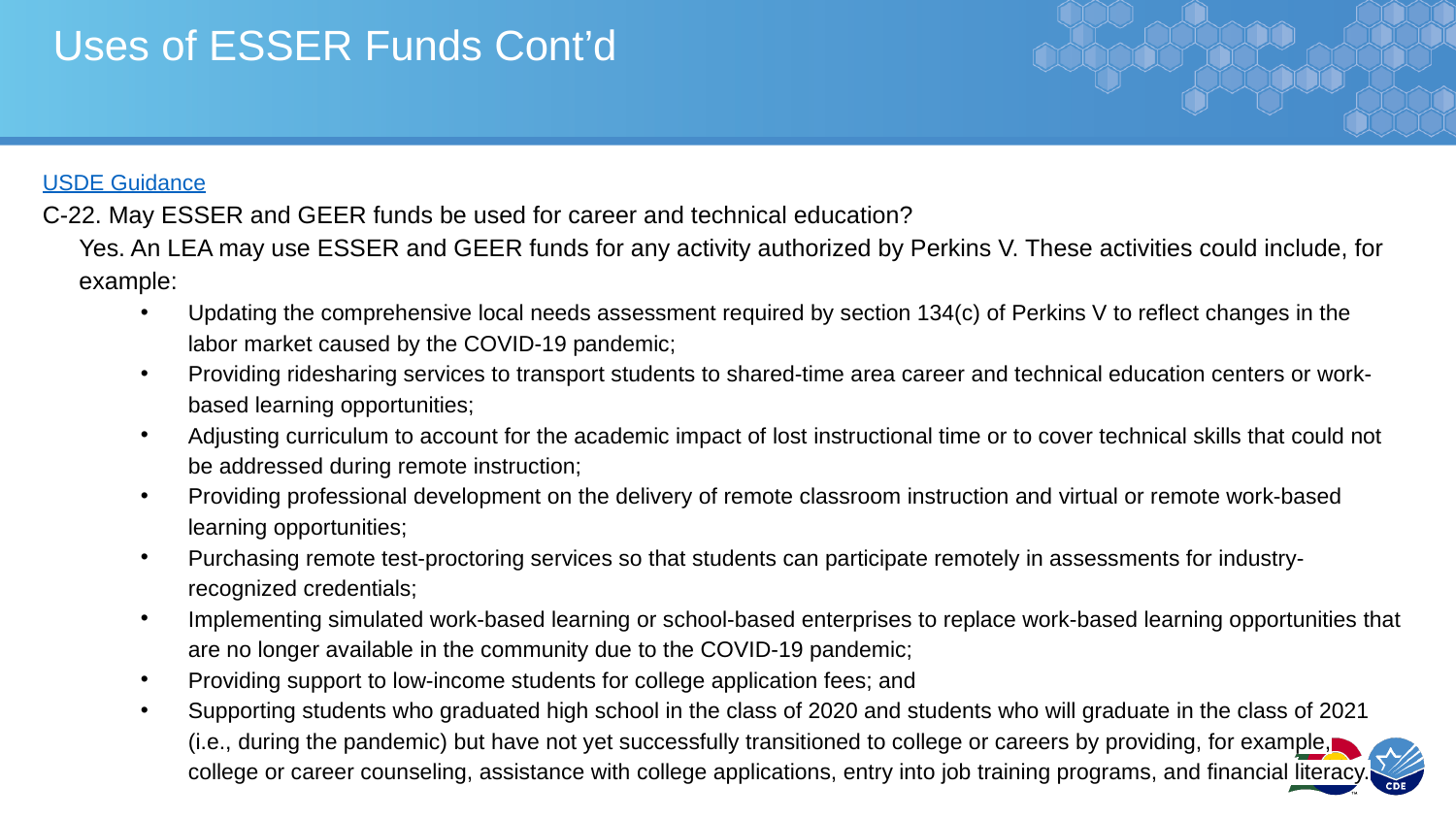

# Uses of ESSER Funds Cont’d
USDE Guidance
C-22. May ESSER and GEER funds be used for career and technical education?
Yes. An LEA may use ESSER and GEER funds for any activity authorized by Perkins V. These activities could include, for example:
Updating the comprehensive local needs assessment required by section 134(c) of Perkins V to reflect changes in the labor market caused by the COVID-19 pandemic;
Providing ridesharing services to transport students to shared-time area career and technical education centers or work-based learning opportunities;
Adjusting curriculum to account for the academic impact of lost instructional time or to cover technical skills that could not be addressed during remote instruction;
Providing professional development on the delivery of remote classroom instruction and virtual or remote work-based learning opportunities;
Purchasing remote test-proctoring services so that students can participate remotely in assessments for industry-recognized credentials;
Implementing simulated work-based learning or school-based enterprises to replace work-based learning opportunities that are no longer available in the community due to the COVID-19 pandemic;
Providing support to low-income students for college application fees; and
Supporting students who graduated high school in the class of 2020 and students who will graduate in the class of 2021 (i.e., during the pandemic) but have not yet successfully transitioned to college or careers by providing, for example, college or career counseling, assistance with college applications, entry into job training programs, and financial literacy.